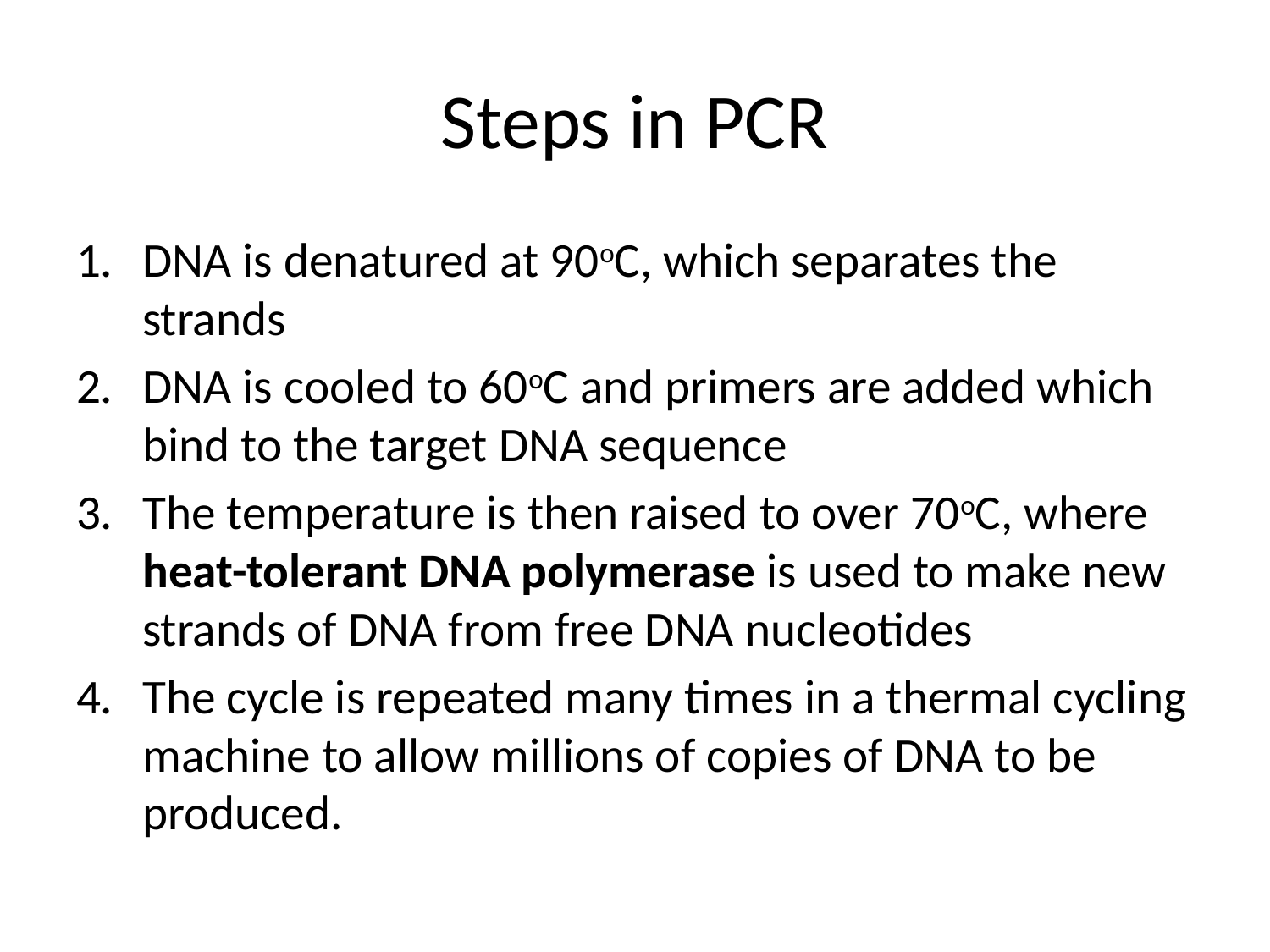

# Steps in PCR
DNA is denatured at 90oC, which separates the strands
DNA is cooled to 60oC and primers are added which bind to the target DNA sequence
The temperature is then raised to over 70oC, where heat-tolerant DNA polymerase is used to make new strands of DNA from free DNA nucleotides
The cycle is repeated many times in a thermal cycling machine to allow millions of copies of DNA to be produced.